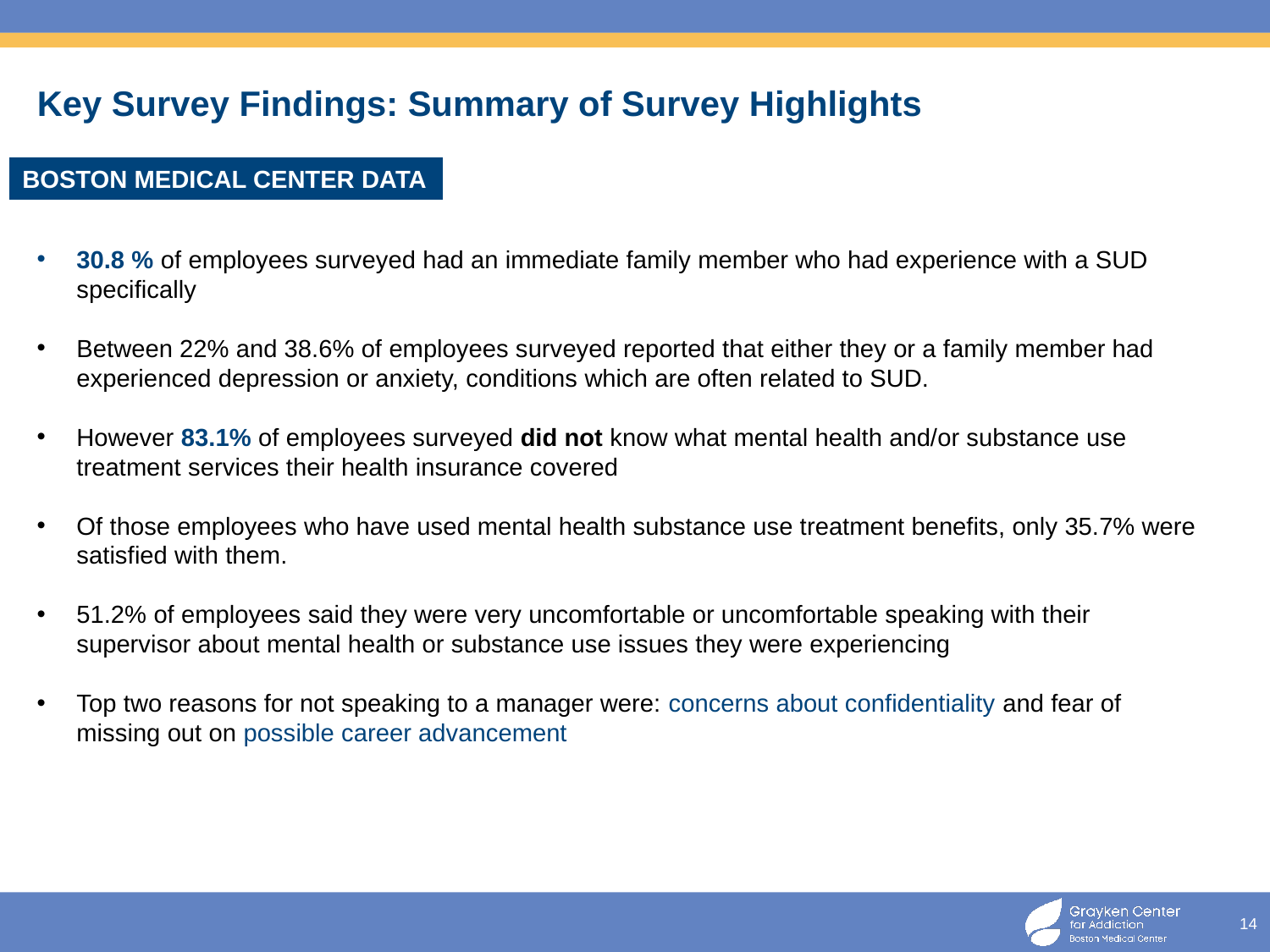

# Key Survey Findings: Summary of Survey Highlights
BOSTON MEDICAL CENTER DATA

30.8 % of employees surveyed had an immediate family member who had experience with a SUD specifically

Between 22% and 38.6% of employees surveyed reported that either they or a family member had experienced depression or anxiety, conditions which are often related to SUD.

However 83.1% of employees surveyed did not know what mental health and/or substance use treatment services their health insurance covered

Of those employees who have used mental health substance use treatment benefits, only 35.7% were satisfied with them.

51.2% of employees said they were very uncomfortable or uncomfortable speaking with their supervisor about mental health or substance use issues they were experiencing

Top two reasons for not speaking to a manager were: concerns about confidentiality and fear of missing out on possible career advancement